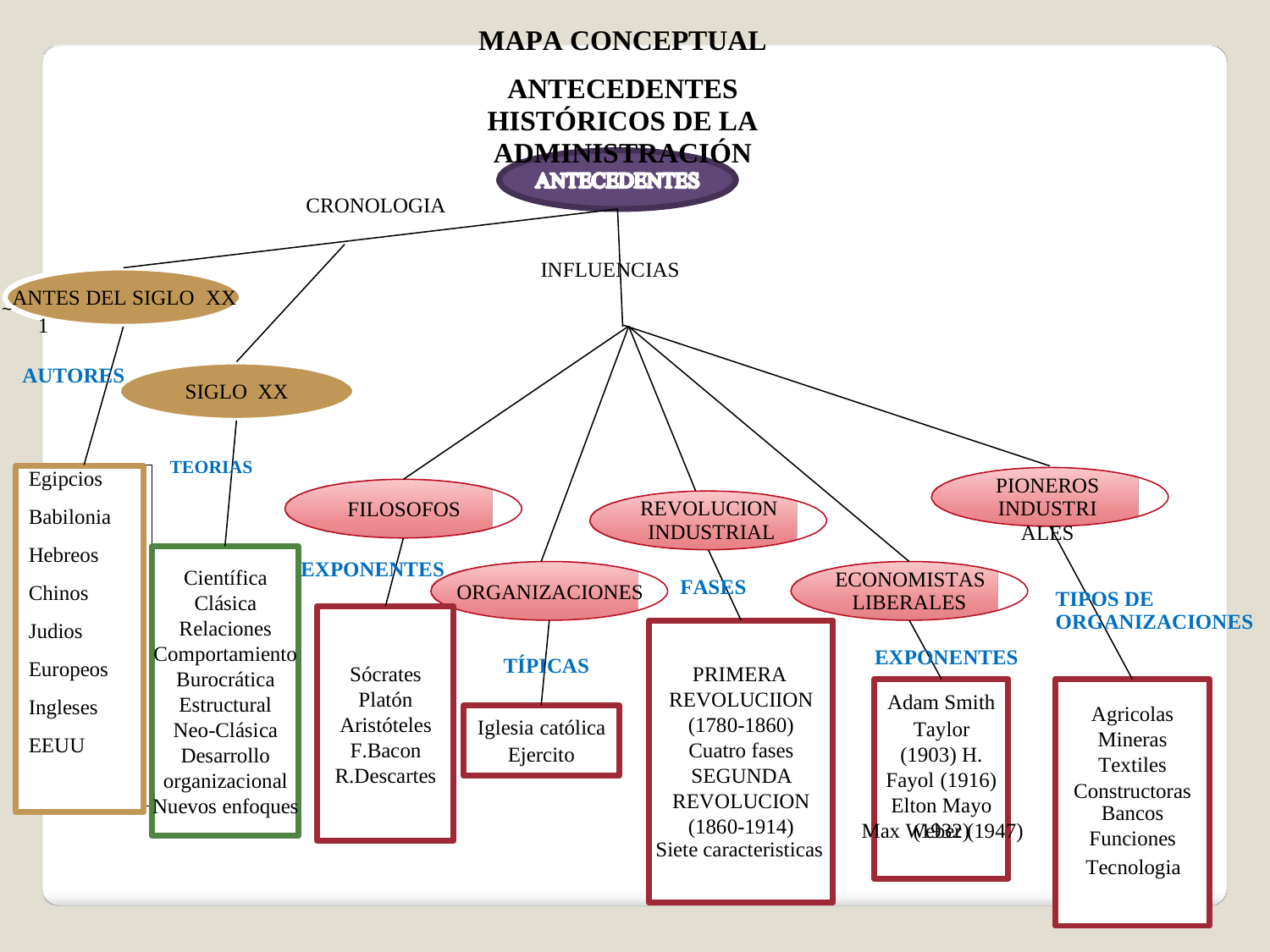

MAPA CONCEPTUAL
ANTECEDENTES HISTÓRICOS DE LA ADMINISTRACIÓN

CRONOLOGIA

INFLUENCIAS

ANTES DEL SIGLO  XX
~
1

AUTORES
SIGLO
XX

TEORIAS

Egipcios
Babilonia
Hebreos
Chinos
Judios
Europeos
Ingleses
EEUU

PIONEROS
INDUSTRIALES

REVOLUCION
INDUSTRIAL
FILOSOFOS

Científica Clásica Relaciones Comportamiento Burocrática Estructural
Neo-Clásica Desarrollo organizacional Nuevos enfoques

EXPONENTES

ECONOMISTAS
LIBERALES
FASES
ORGANIZACIONES
TIPOS DE
ORGANIZACIONES

Sócrates Platón Aristóteles F.Bacon R.Descartes

PRIMERA REVOLUCIION (1780-1860) Cuatro fases SEGUNDA REVOLUCION (1860-1914)
Siete caracteristicas

EXPONENTES
TÍPICAS

Adam Smith
Taylor (1903) H. Fayol (1916) Elton Mayo (1932)

Agricolas Mineras Textiles
Bancos
Funciones

Iglesia católica
Ejercito
Constructoras

Max Weber (1947)
Tecnologia